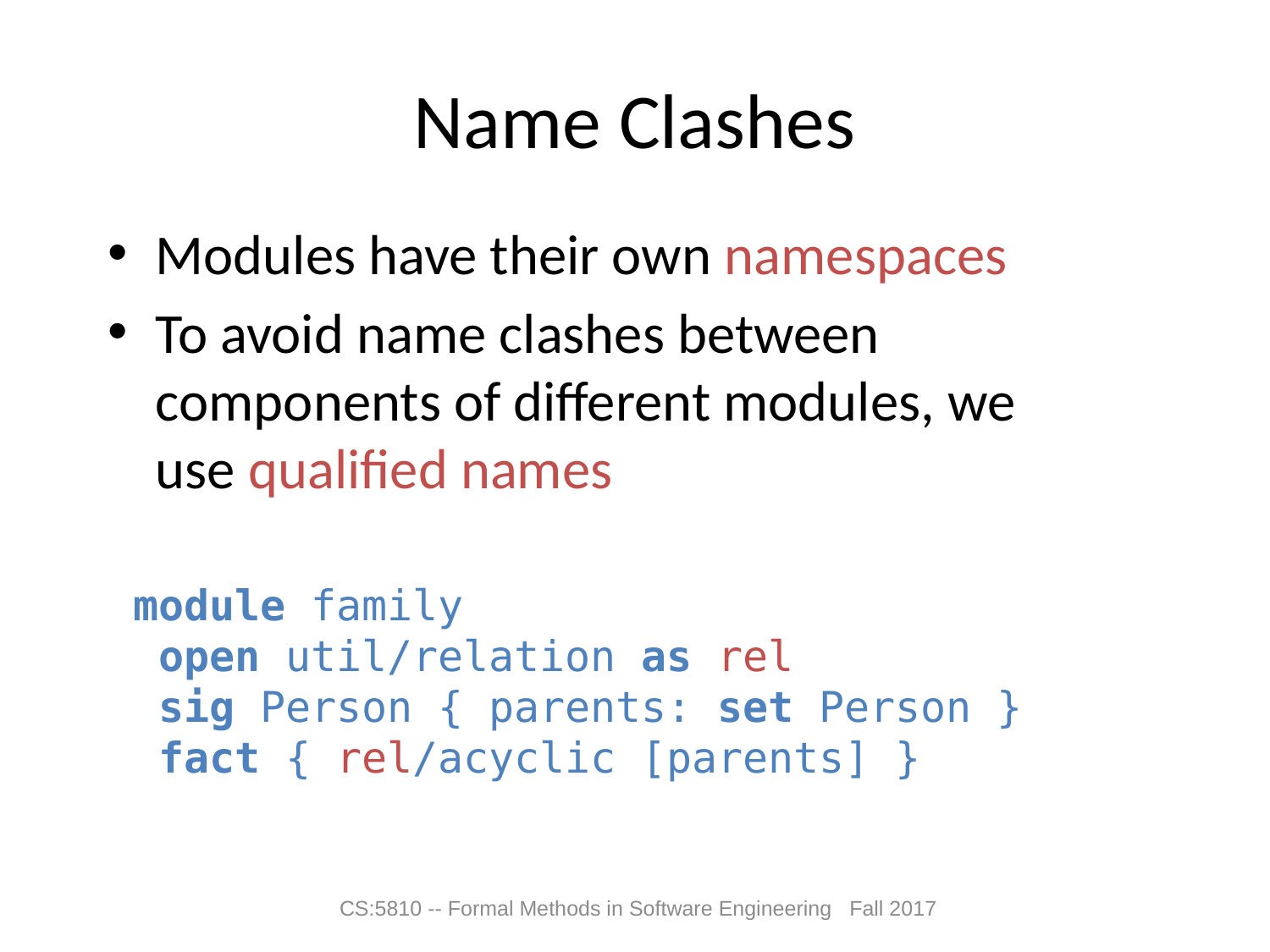

# Name Clashes
Modules have their own namespaces
To avoid name clashes between components of different modules, we use qualified names

 module family
  open util/relation as rel
  sig Person { parents: set Person }
  fact { rel/acyclic [parents] }

CS:5810 -- Formal Methods in Software Engineering   Fall 2017